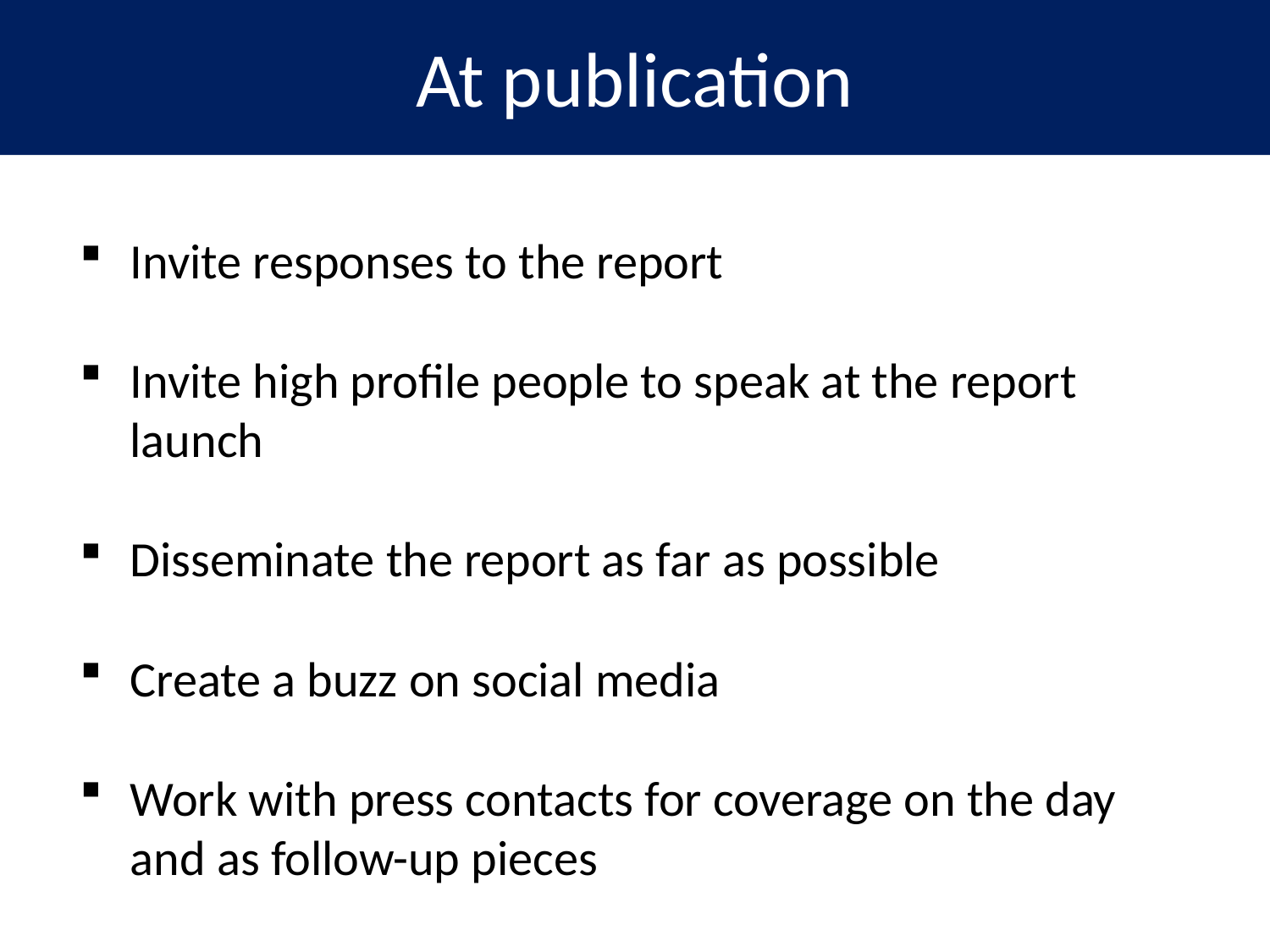

# At publication
Invite responses to the report

Invite high profile people to speak at the report launch

Disseminate the report as far as possible

Create a buzz on social media

Work with press contacts for coverage on the day and as follow-up pieces